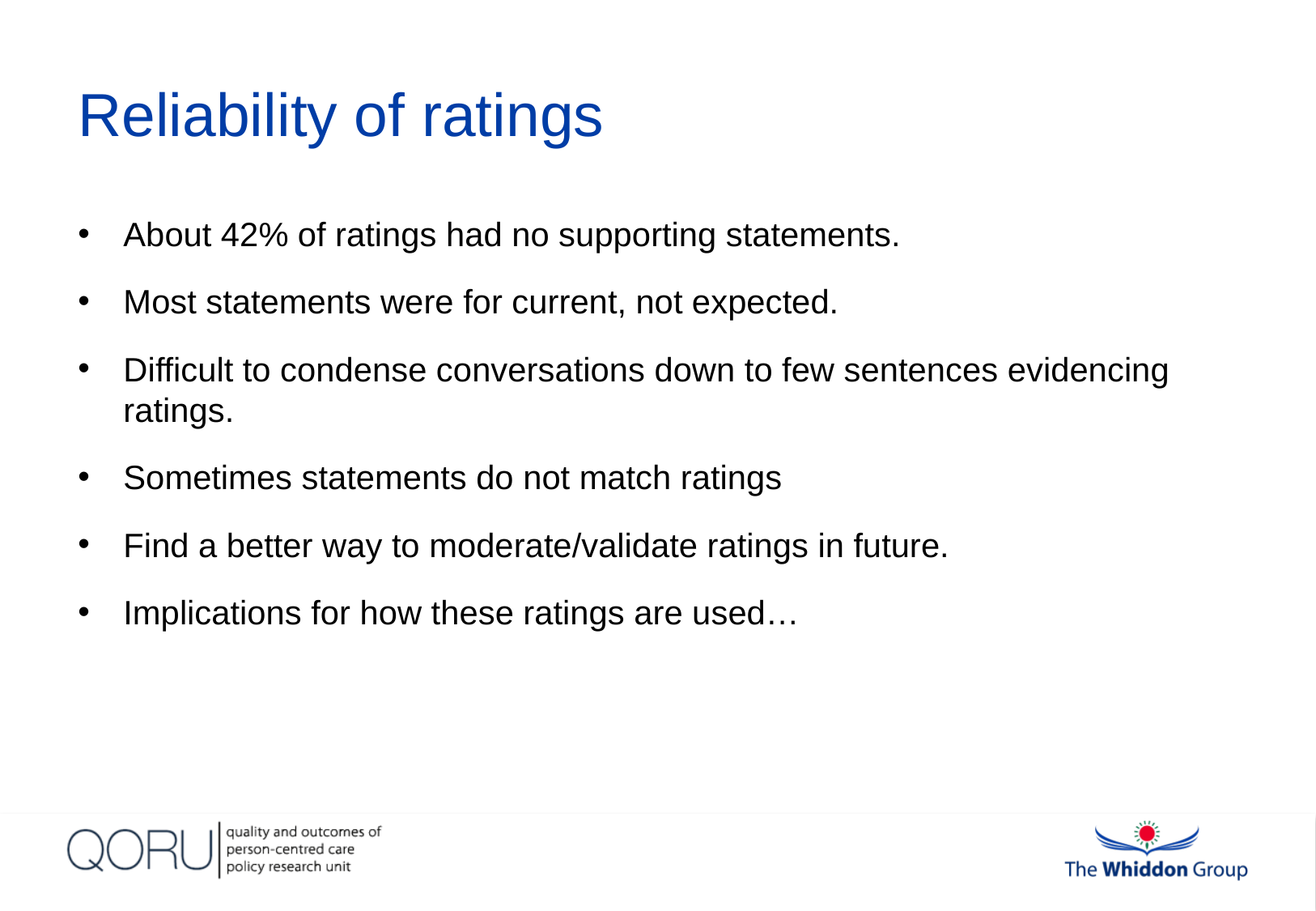

# Reliability of ratings
About 42% of ratings had no supporting statements.
Most statements were for current, not expected.
Difficult to condense conversations down to few sentences evidencing ratings.
Sometimes statements do not match ratings
Find a better way to moderate/validate ratings in future.
Implications for how these ratings are used…